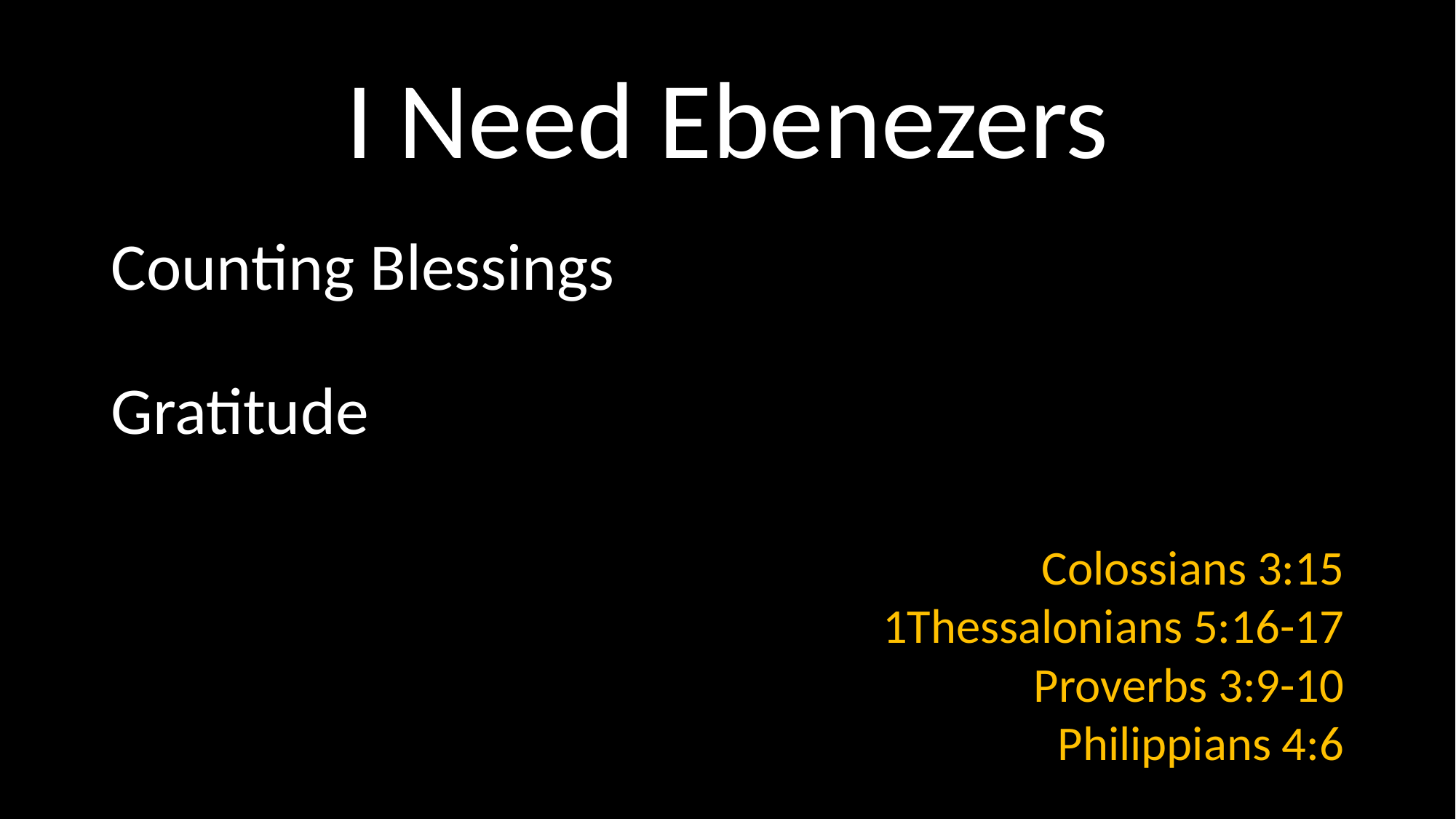

# I Need Ebenezers
Counting Blessings
Gratitude
Colossians 3:15
1Thessalonians 5:16-17
Proverbs 3:9-10
Philippians 4:6